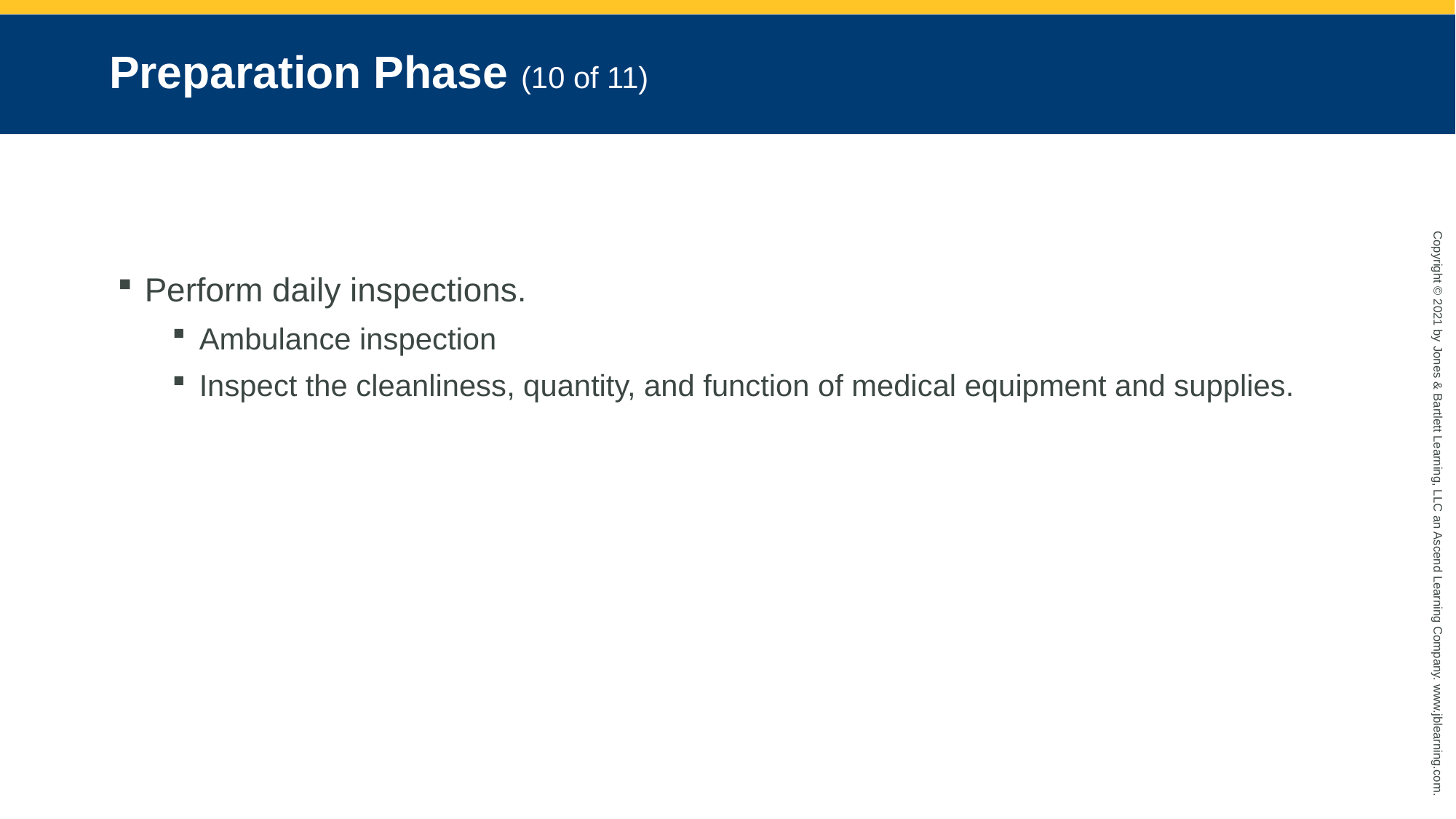

# Preparation Phase (10 of 11)
Perform daily inspections.
Ambulance inspection
Inspect the cleanliness, quantity, and function of medical equipment and supplies.